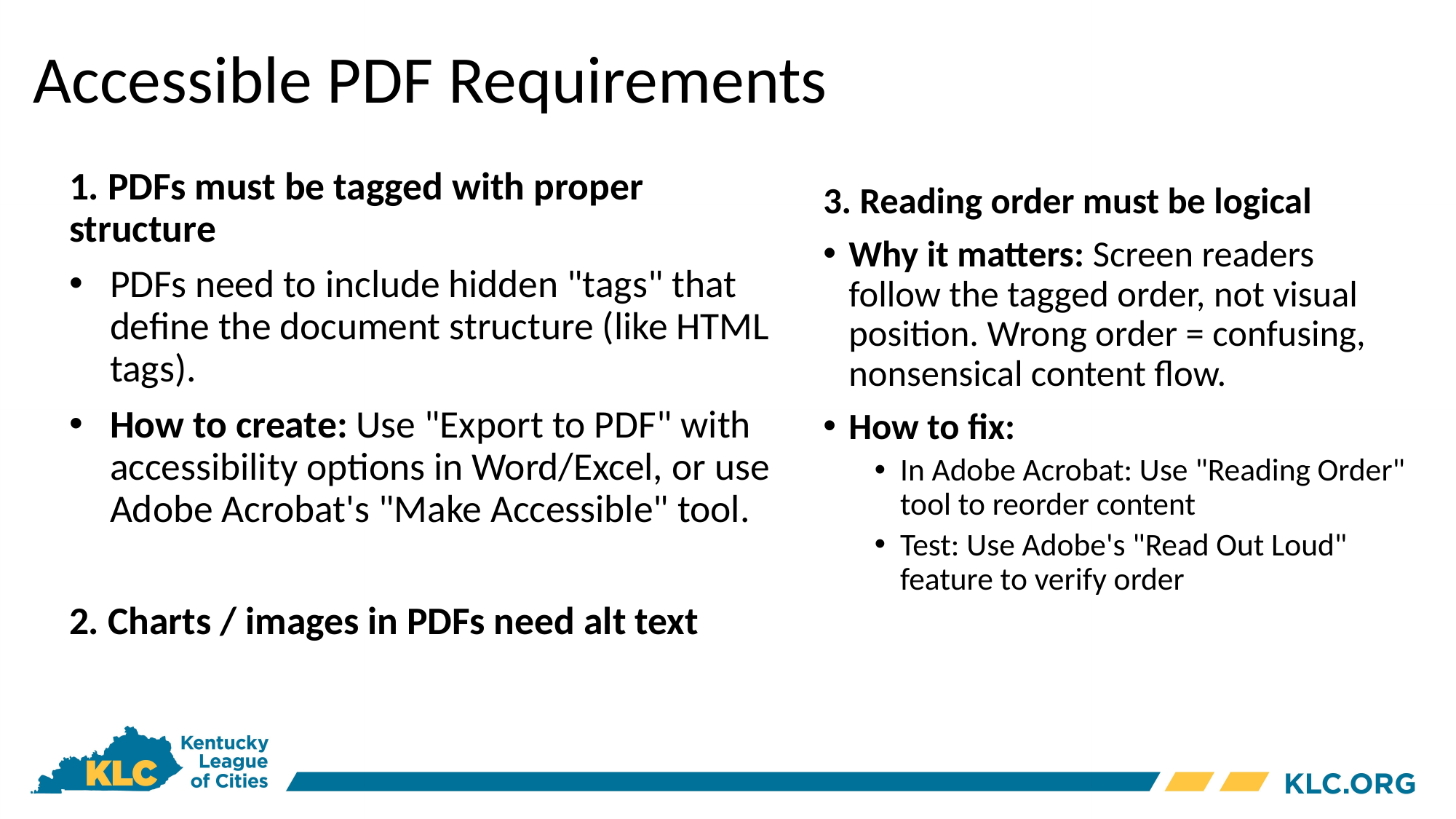

# Accessible PDF Requirements
1. PDFs must be tagged with proper structure
PDFs need to include hidden "tags" that define the document structure (like HTML tags).
How to create: Use "Export to PDF" with accessibility options in Word/Excel, or use Adobe Acrobat's "Make Accessible" tool.

2. Charts / images in PDFs need alt text

3. Reading order must be logical
Why it matters: Screen readers follow the tagged order, not visual position. Wrong order = confusing, nonsensical content flow.
How to fix:
In Adobe Acrobat: Use "Reading Order" tool to reorder content
Test: Use Adobe's "Read Out Loud" feature to verify order